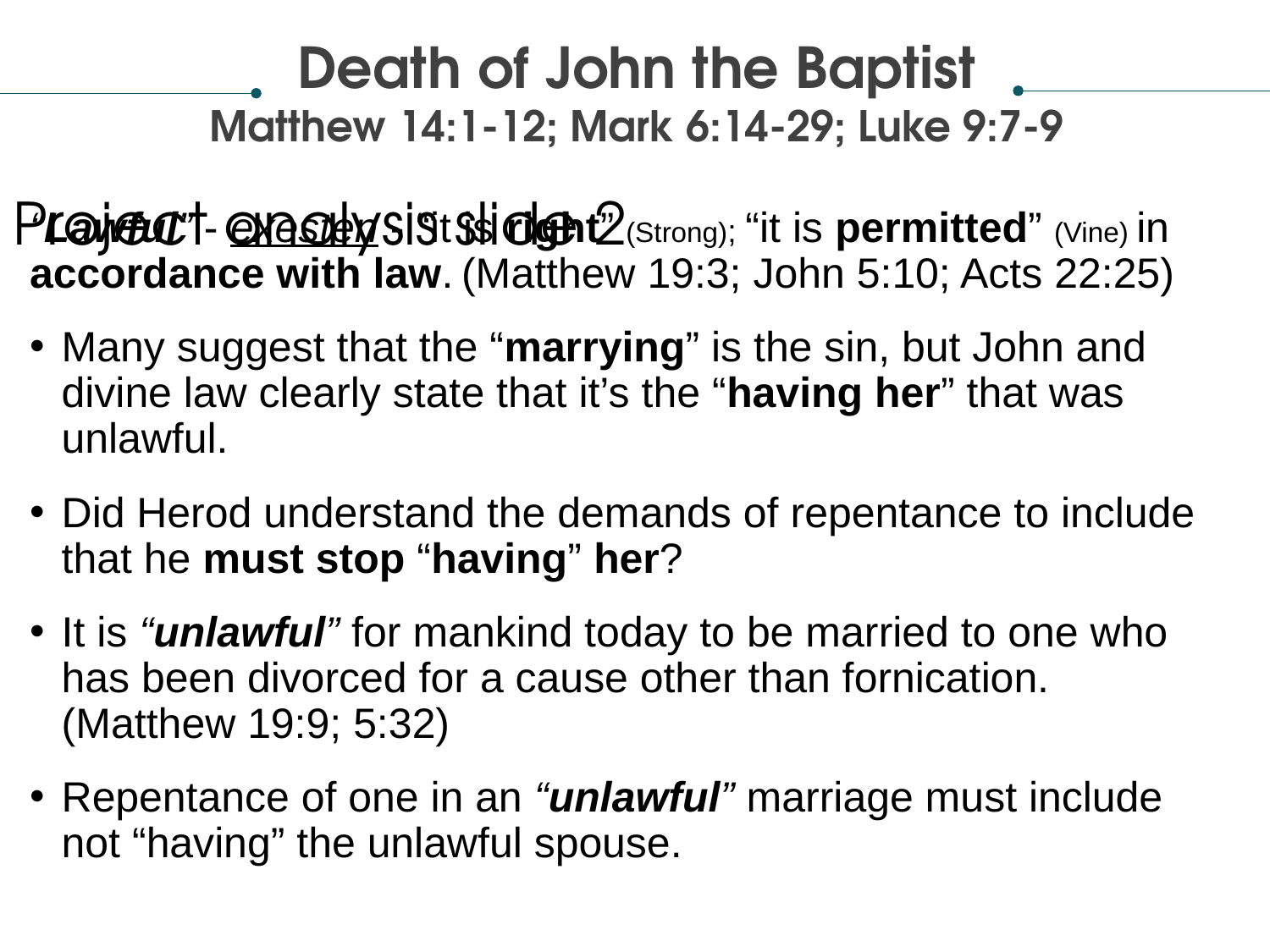

Death of John the Baptist
Matthew 14:1-12; Mark 6:14-29; Luke 9:7-9
Project analysis slide 2
“Lawful” - exesten - “it is right” (Strong); “it is permitted” (Vine) in accordance with law. (Matthew 19:3; John 5:10; Acts 22:25)
Many suggest that the “marrying” is the sin, but John and divine law clearly state that it’s the “having her” that was unlawful.
Did Herod understand the demands of repentance to include that he must stop “having” her?
It is “unlawful” for mankind today to be married to one who has been divorced for a cause other than fornication. (Matthew 19:9; 5:32)
Repentance of one in an “unlawful” marriage must include not “having” the unlawful spouse.